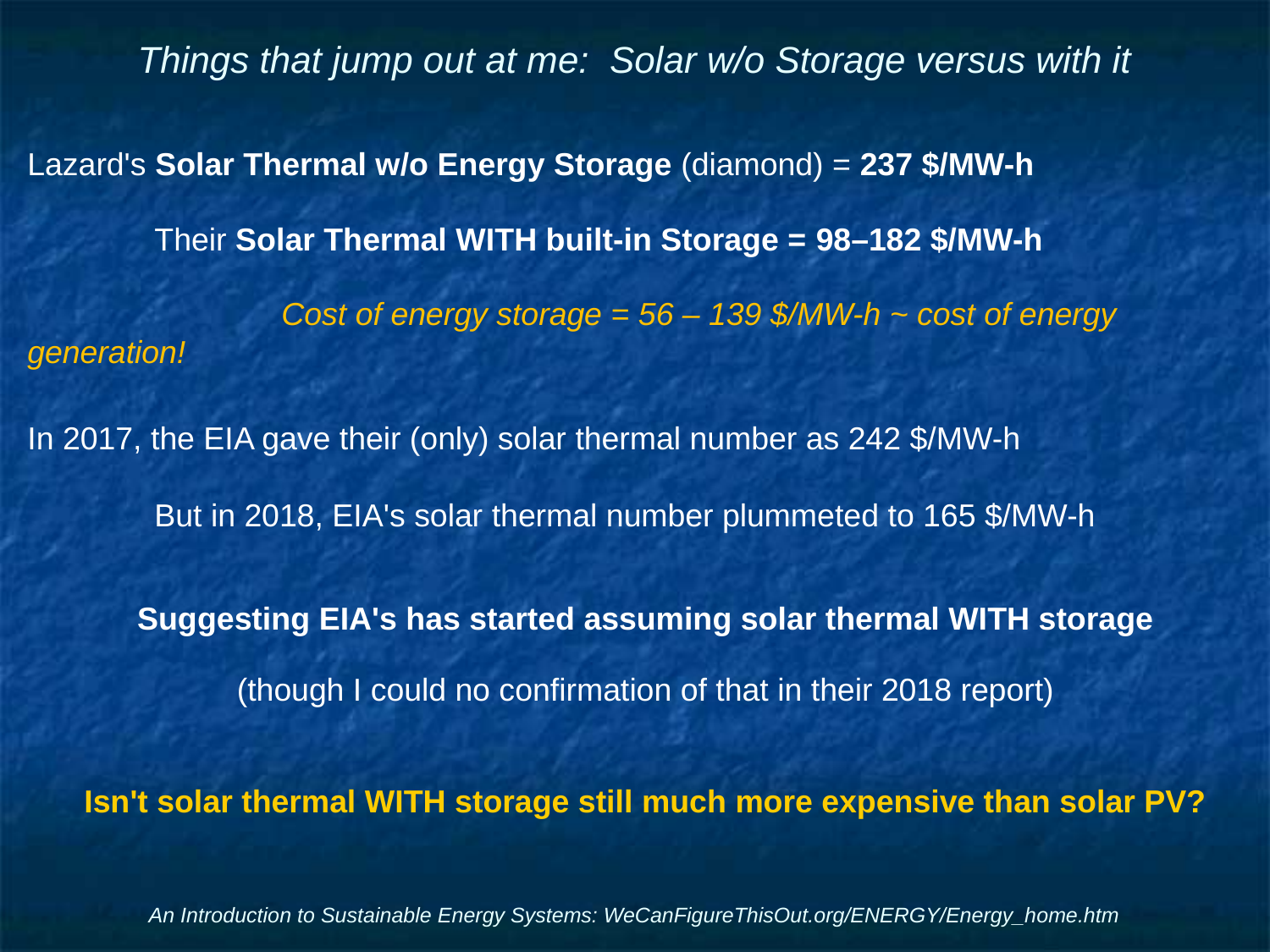

# Things that jump out at me:  Solar w/o Storage versus with it
Lazard's Solar Thermal w/o Energy Storage (diamond) = 237 $/MW-h

	Their Solar Thermal WITH built-in Storage = 98–182 $/MW-h

		Cost of energy storage = 56 – 139 $/MW-h ~ cost of energy generation!

In 2017, the EIA gave their (only) solar thermal number as 242 $/MW-h

	But in 2018, EIA's solar thermal number plummeted to 165 $/MW-h

Suggesting EIA's has started assuming solar thermal WITH storage

(though I could no confirmation of that in their 2018 report)

Isn't solar thermal WITH storage still much more expensive than solar PV?
An Introduction to Sustainable Energy Systems: WeCanFigureThisOut.org/ENERGY/Energy_home.htm